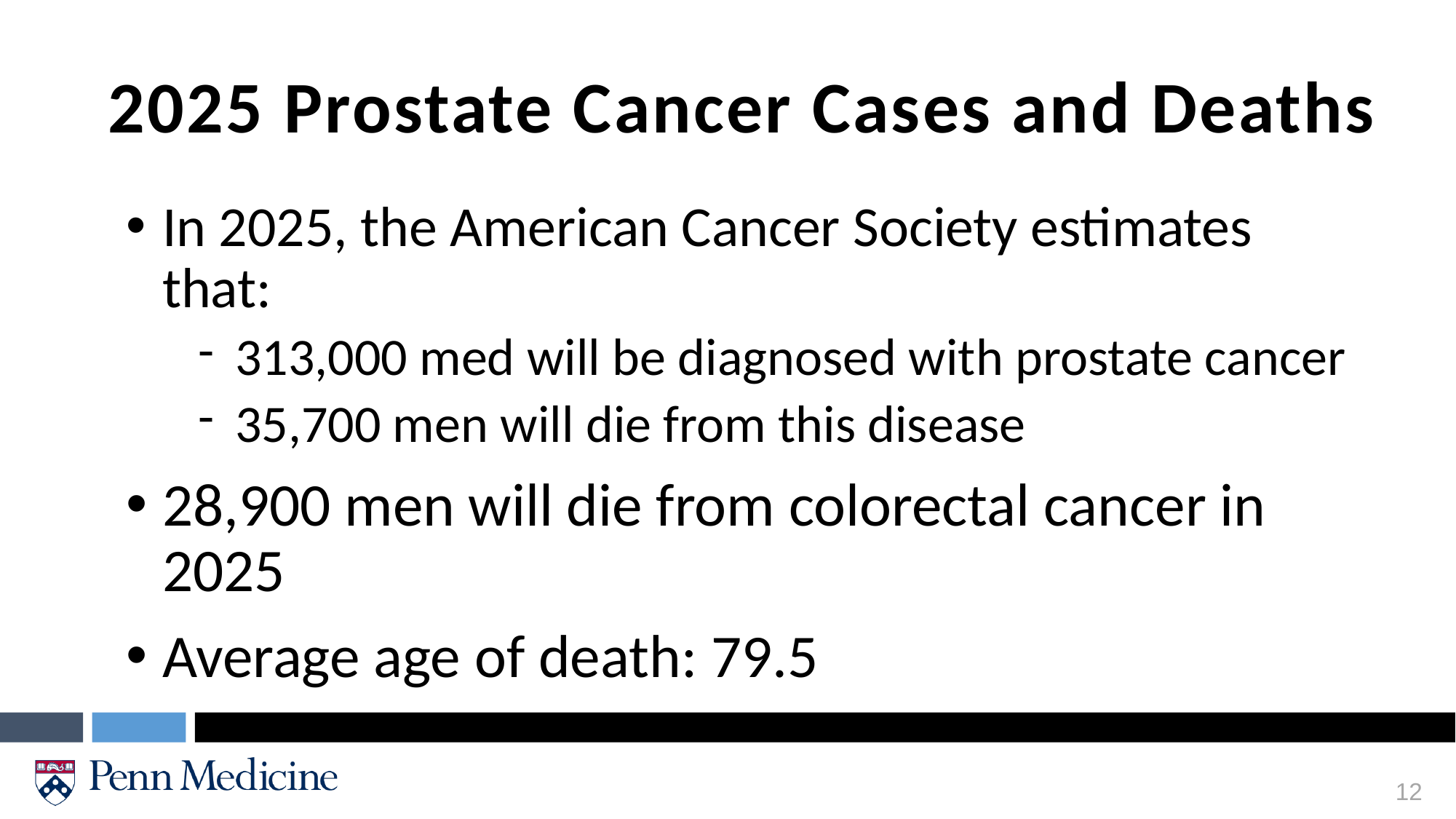

2025 Prostate Cancer Cases and Deaths
In 2025, the American Cancer Society estimates that:
313,000 med will be diagnosed with prostate cancer
35,700 men will die from this disease
28,900 men will die from colorectal cancer in 2025
Average age of death: 79.5